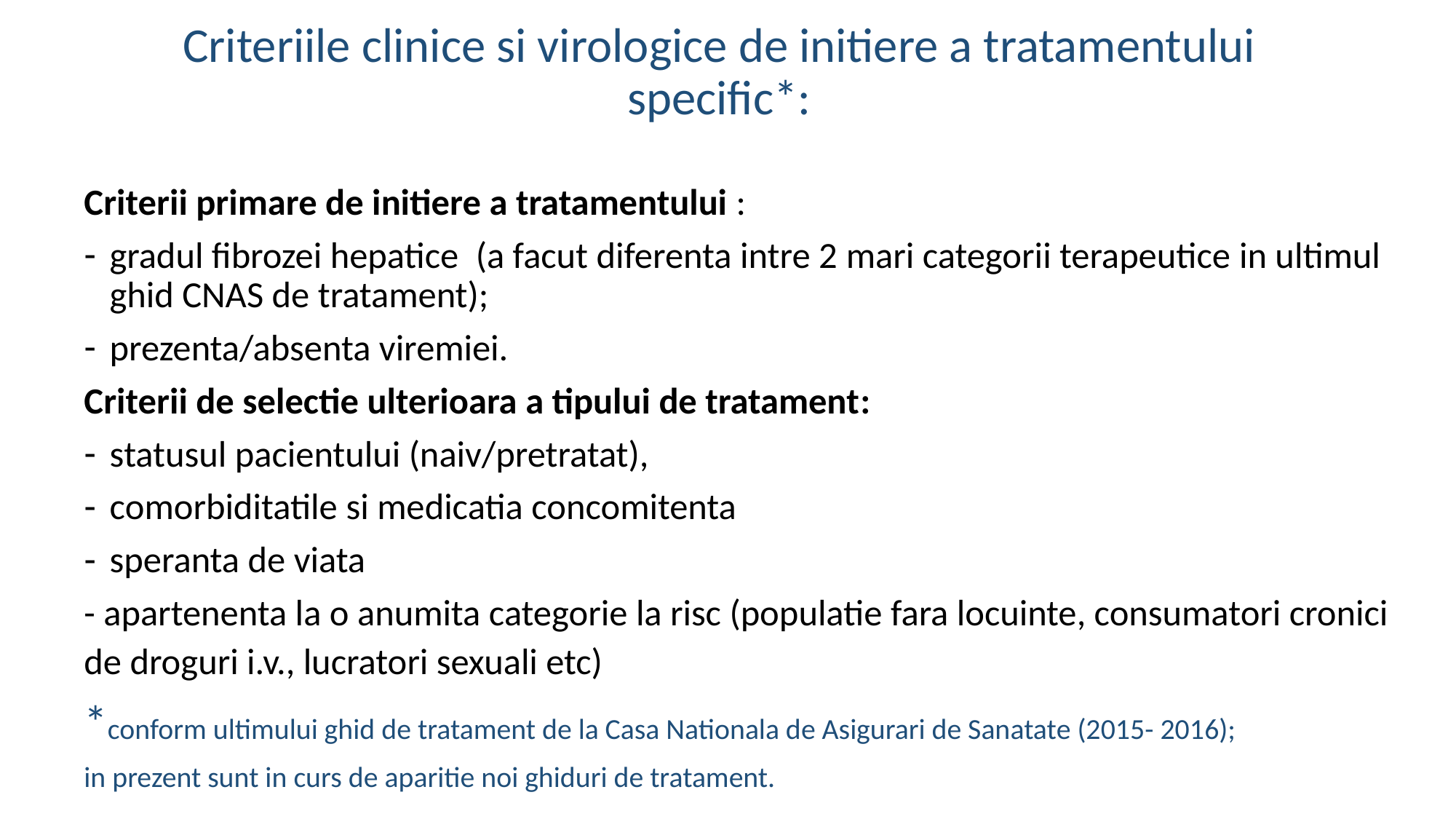

# Criteriile clinice si virologice de initiere a tratamentului specific*:

Criterii primare de initiere a tratamentului :
gradul fibrozei hepatice  (a facut diferenta intre 2 mari categorii terapeutice in ultimul ghid CNAS de tratament);
prezenta/absenta viremiei.
Criterii de selectie ulterioara a tipului de tratament:
statusul pacientului (naiv/pretratat),
comorbiditatile si medicatia concomitenta
speranta de viata
- apartenenta la o anumita categorie la risc (populatie fara locuinte, consumatori cronici de droguri i.v., lucratori sexuali etc)
*conform ultimului ghid de tratament de la Casa Nationala de Asigurari de Sanatate (2015- 2016);
in prezent sunt in curs de aparitie noi ghiduri de tratament.